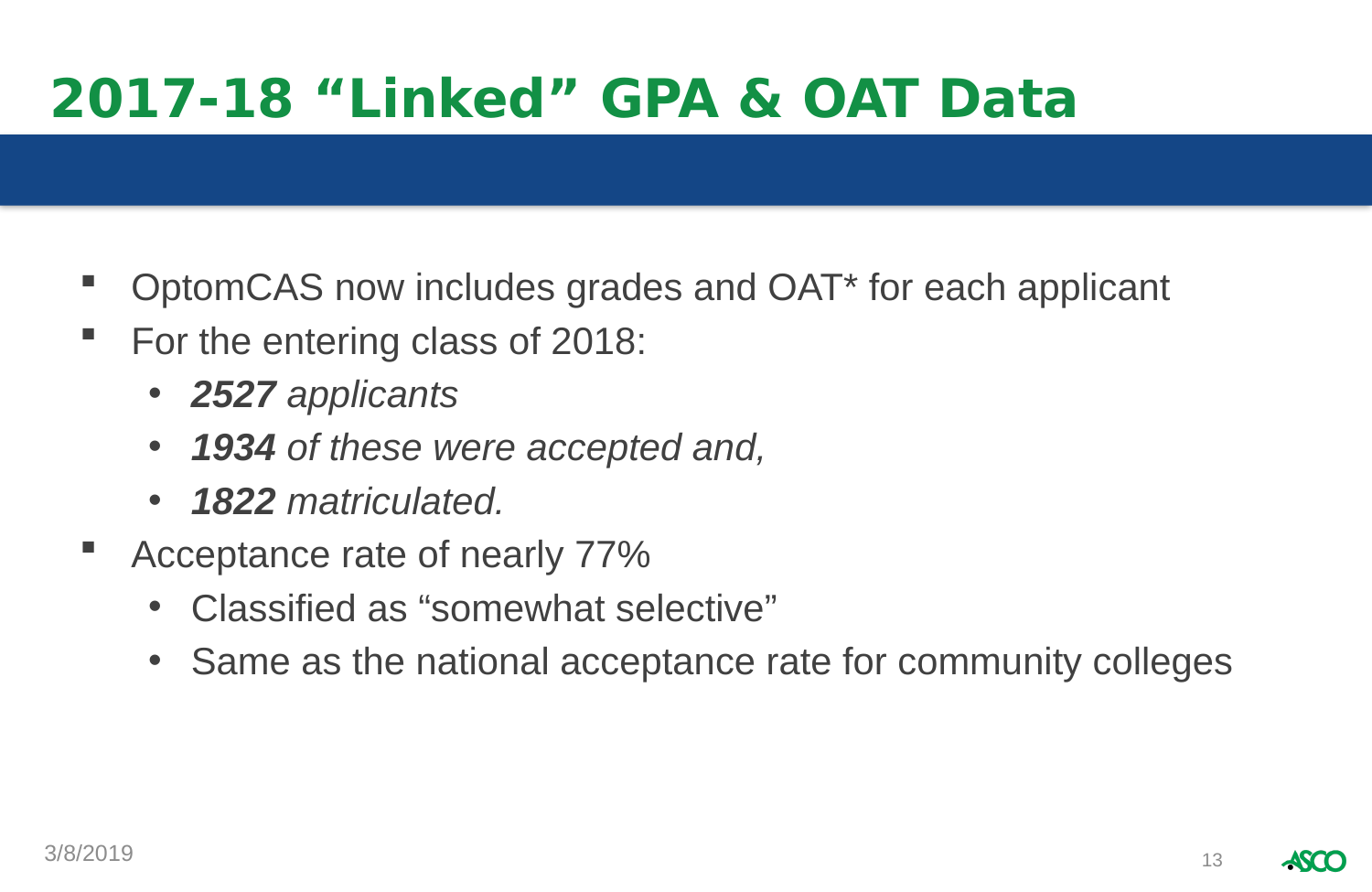

# 2017-18 “Linked” GPA & OAT Data

OptomCAS now includes grades and OAT* for each applicant
For the entering class of 2018:
2527 applicants
1934 of these were accepted and,
1822 matriculated.
Acceptance rate of nearly 77%
Classified as “somewhat selective”
Same as the national acceptance rate for community colleges